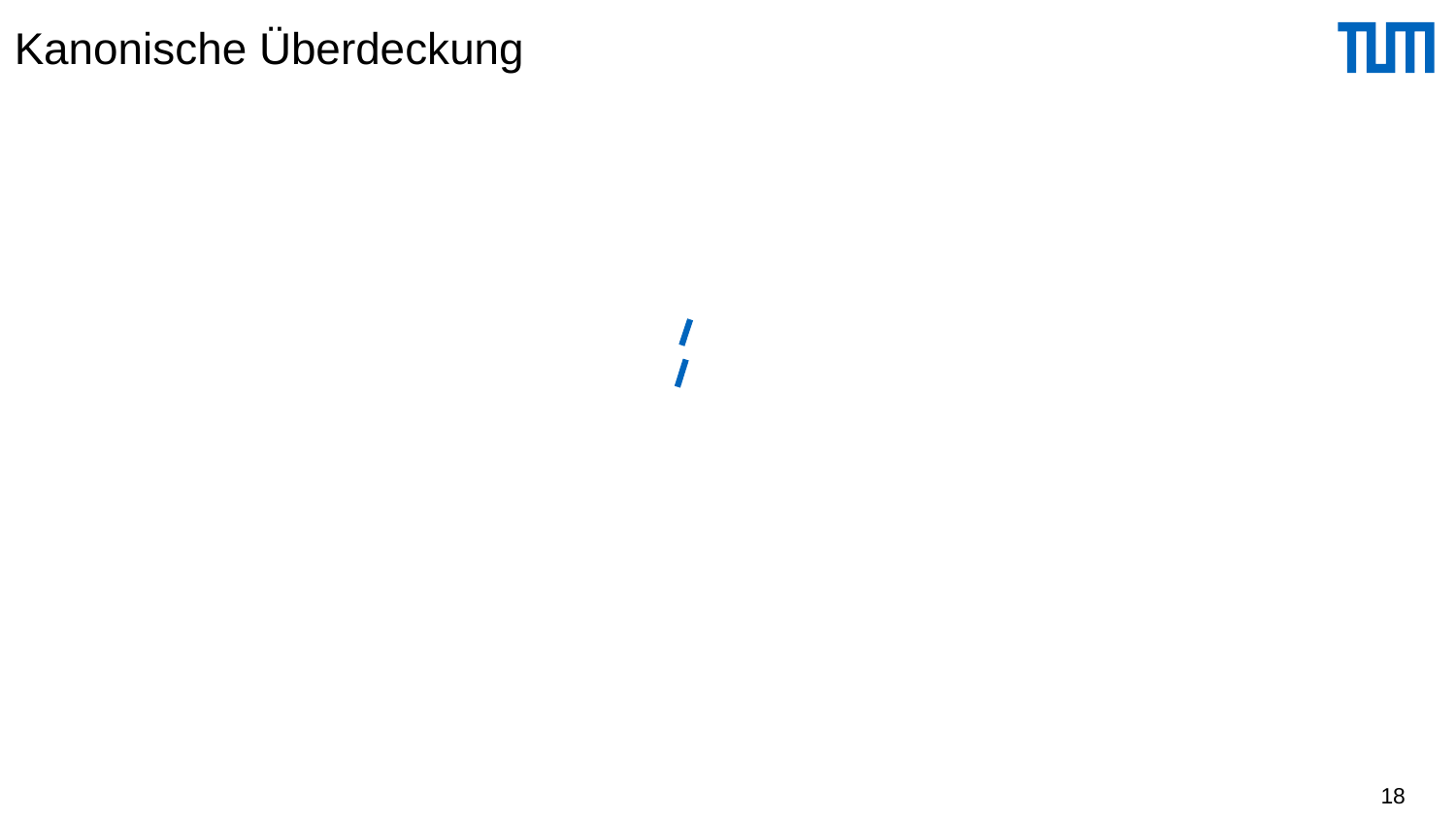

# Kanonische Überdeckung
Fc heißt kanonische Überdeckung von F, wenn die folgenden drei Kriterien erfüllt sind:
Fc ≡ F, d.h. Fc+ = F+
In Fc existieren keine FDs , die überflüssige Attribute enthalten. D.h. es muß folgendes gelten:
∀A ∈ α: (Fc - (α → β) ∪ ((α − {Α}) → β)) ≡ Fc
∀B ∈ β: (Fc - (α → β) ∪ (α → (β − {Β}))) ≡ Fc
Jede linke Seite einer funktionalen Abhängigkeit in Fc ist einzigartig. Dies kann durch sukzessive Anwendung der Vereinigungsregel auf FDs der Art α → β und α → γ erzielt werden, so dass die beiden FDs durch α → βγ ersetzt werden.

18